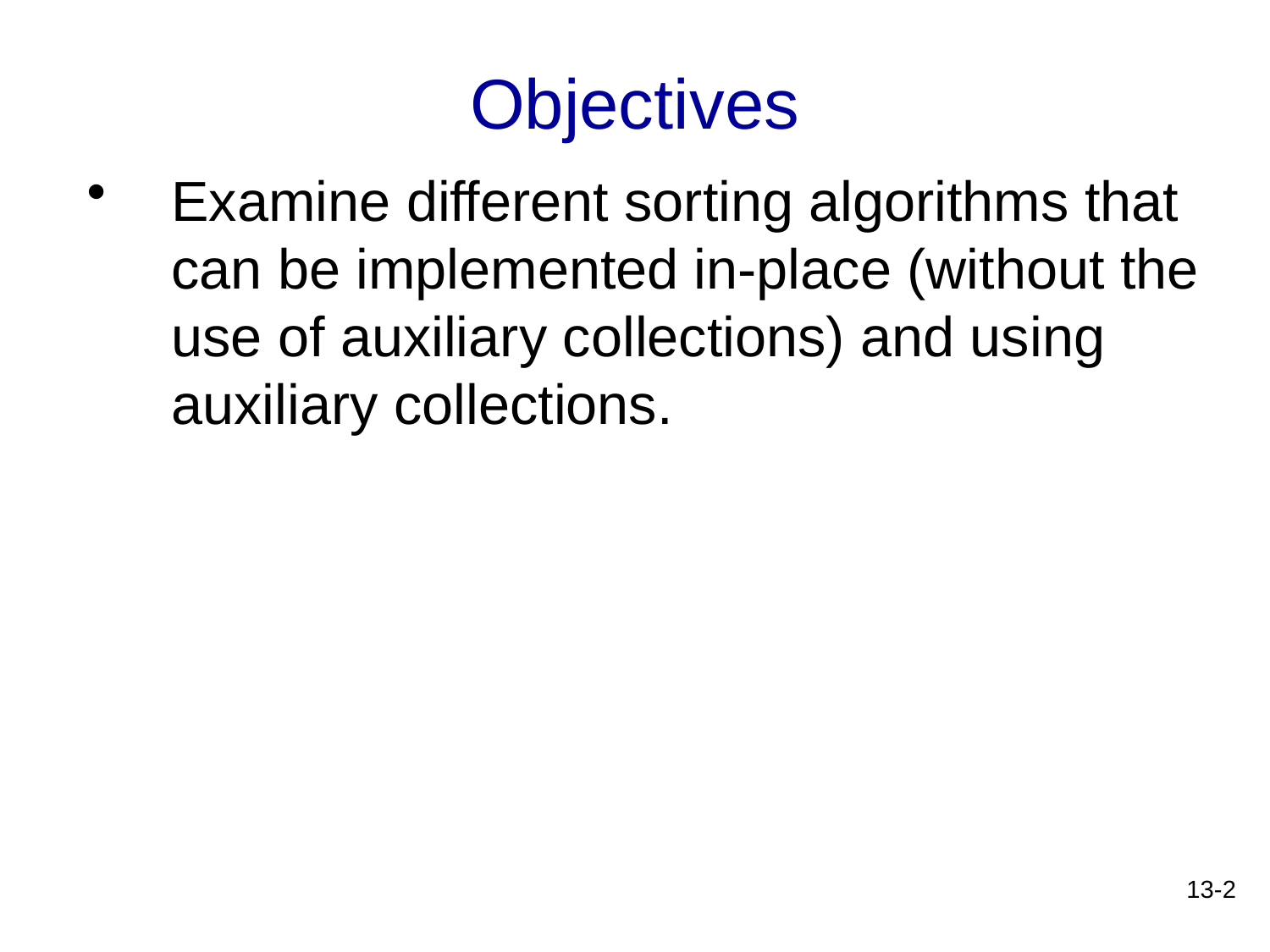

# Objectives
Examine different sorting algorithms that can be implemented in-place (without the use of auxiliary collections) and using auxiliary collections.
13-2